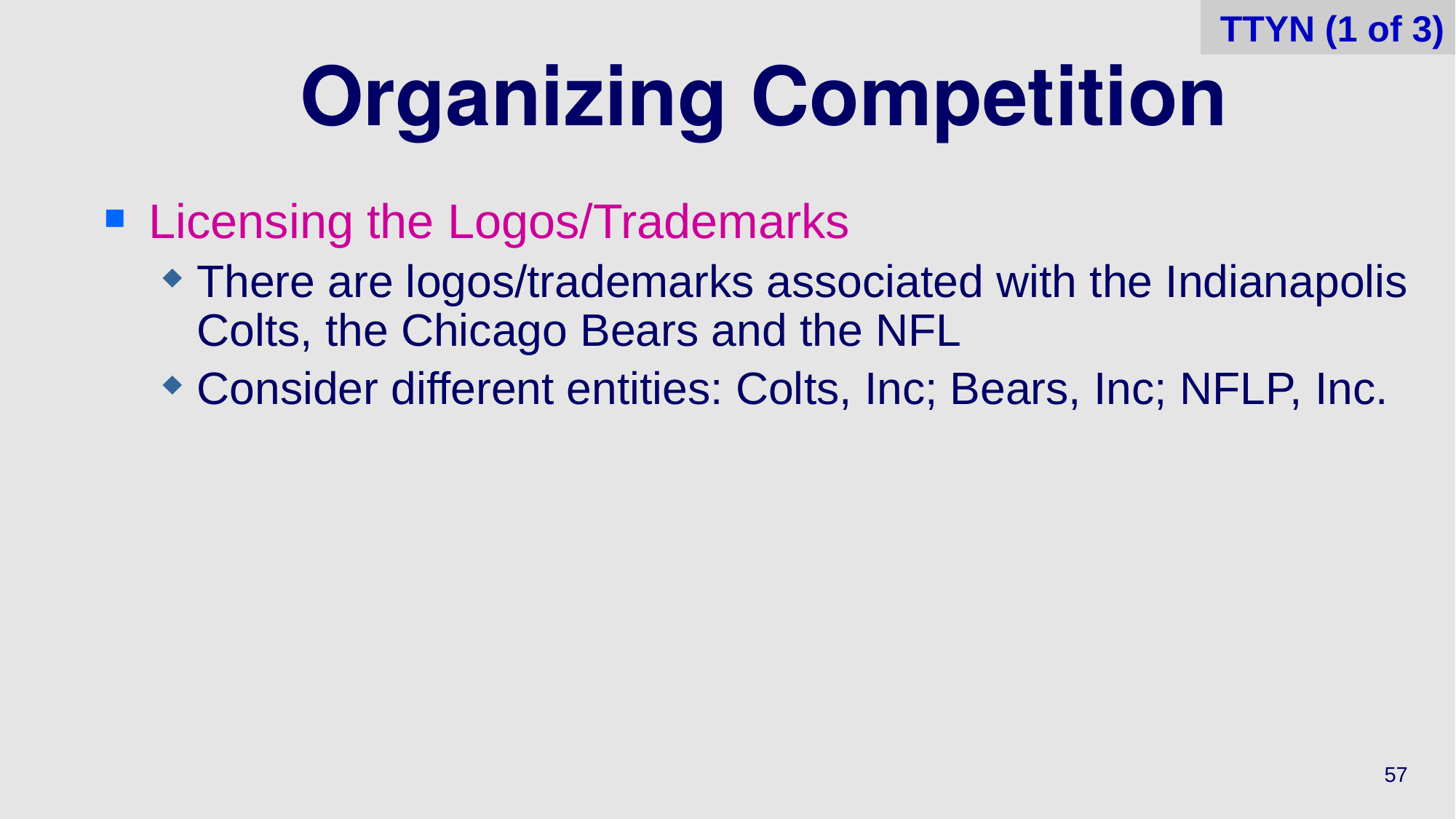

TTYN (1 of 3)
# Organizing Competition
Licensing the Logos/Trademarks
There are logos/trademarks associated with the Indianapolis Colts, the Chicago Bears and the NFL
Consider different entities: Colts, Inc; Bears, Inc; NFLP, Inc.
57